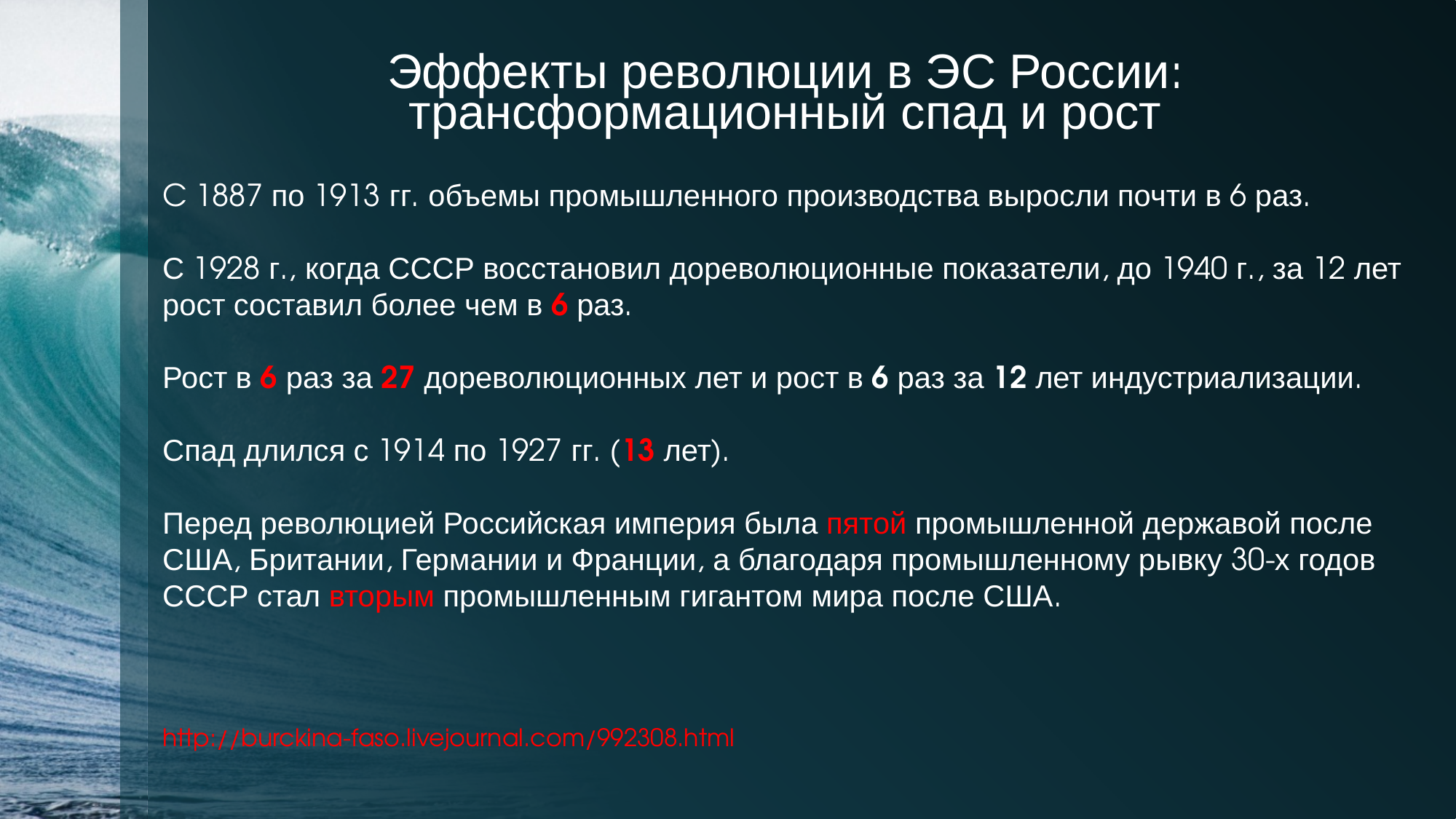

# Эффекты революции в ЭС России: трансформационный спад и рост
C 1887 по 1913 гг. объемы промышленного производства выросли почти в 6 раз.

С 1928 г., когда СССР восстановил дореволюционные показатели, до 1940 г., за 12 лет рост составил более чем в 6 раз.

Рост в 6 раз за 27 дореволюционных лет и рост в 6 раз за 12 лет индустриализации.

Спад длился с 1914 по 1927 гг. (13 лет).

Перед революцией Российская империя была пятой промышленной державой после США, Британии, Германии и Франции, а благодаря промышленному рывку 30-х годов СССР стал вторым промышленным гигантом мира после США.

http://burckina-faso.livejournal.com/992308.html